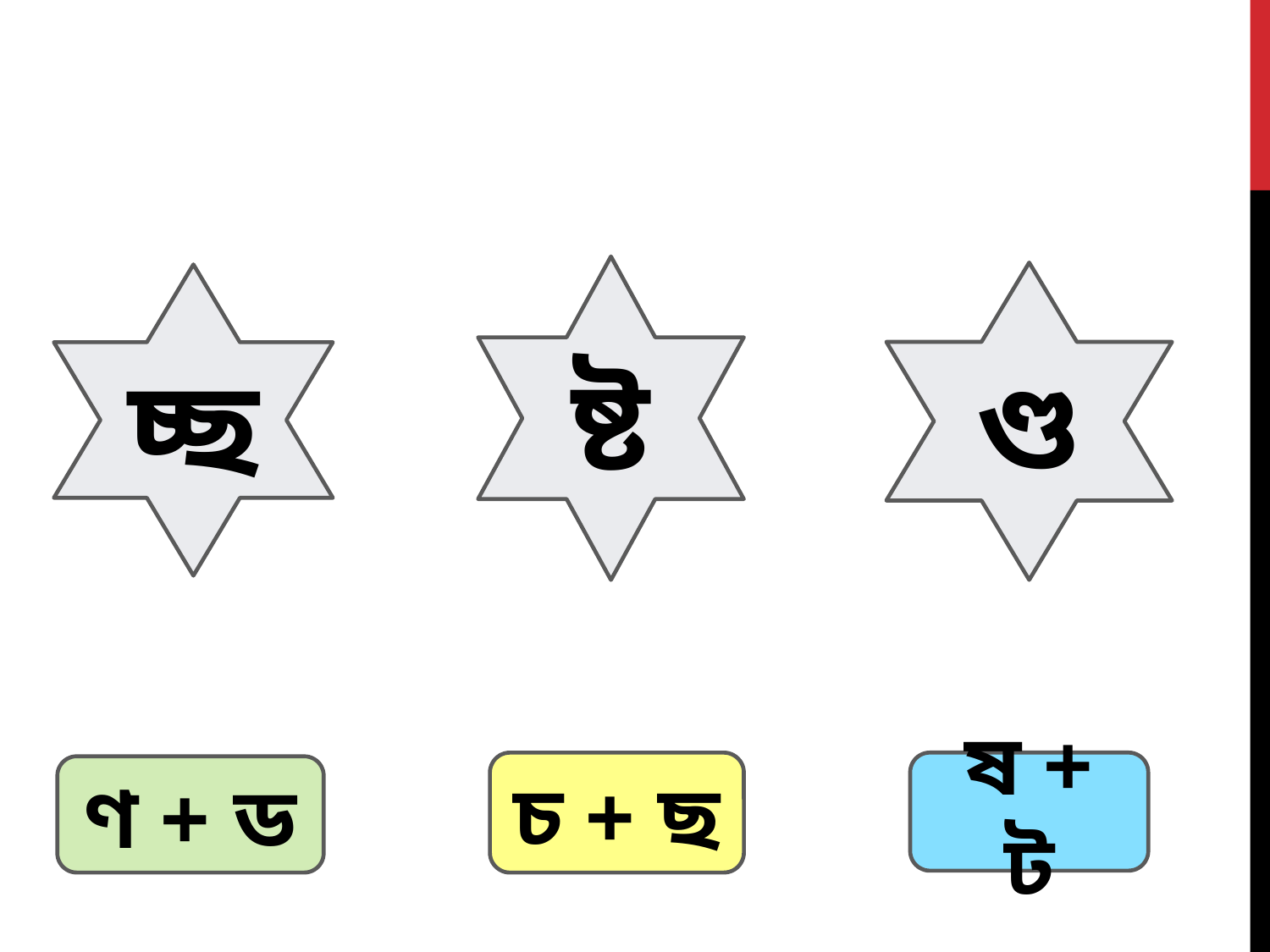

ষ্ট
ণ্ড
চ্ছ
চ + ছ
ষ + ট
ণ + ড